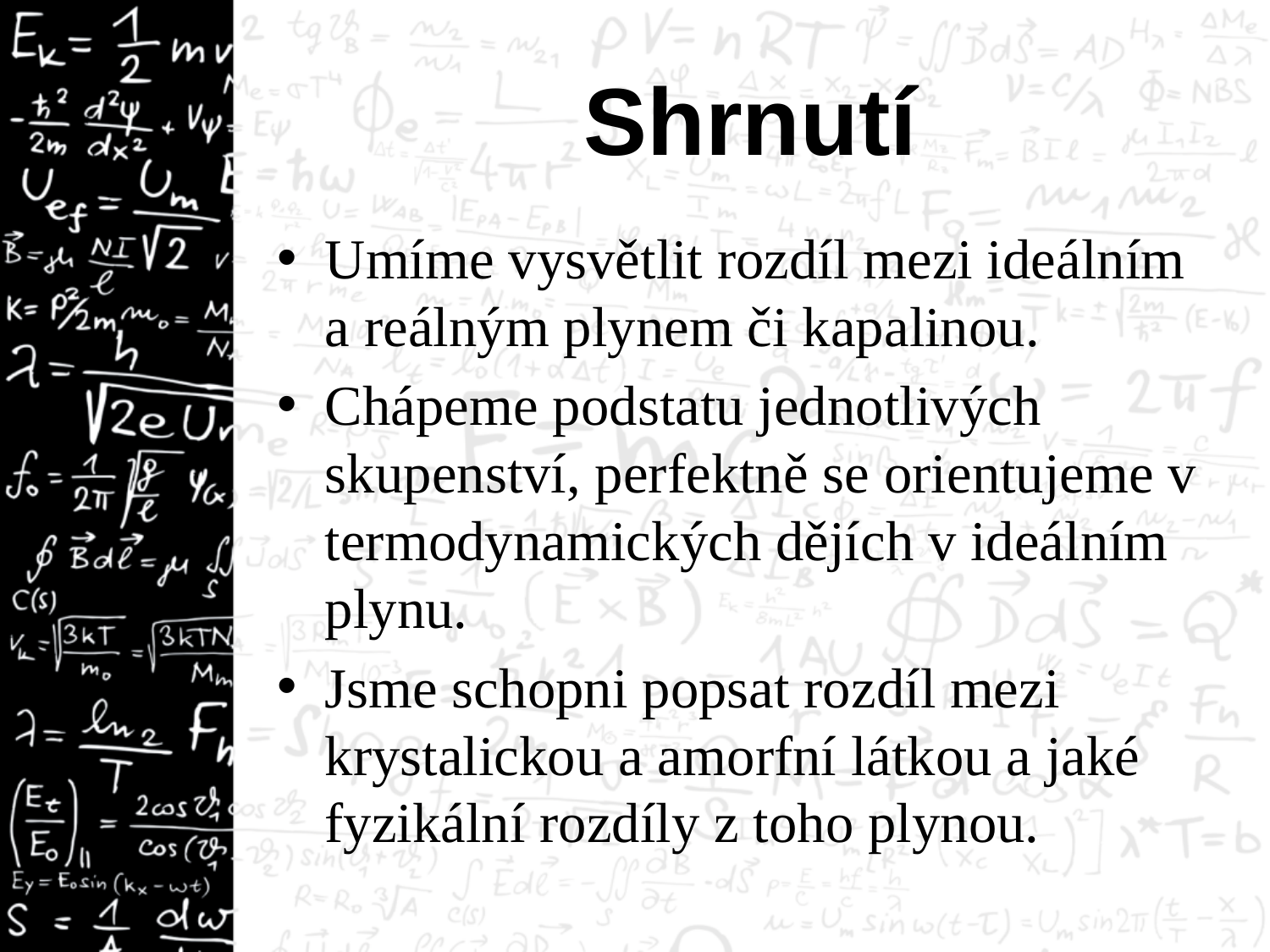

# Shrnutí
Umíme vysvětlit rozdíl mezi ideálním a reálným plynem či kapalinou.
Chápeme podstatu jednotlivých skupenství, perfektně se orientujeme v termodynamických dějích v ideálním plynu.
Jsme schopni popsat rozdíl mezi krystalickou a amorfní látkou a jaké fyzikální rozdíly z toho plynou.